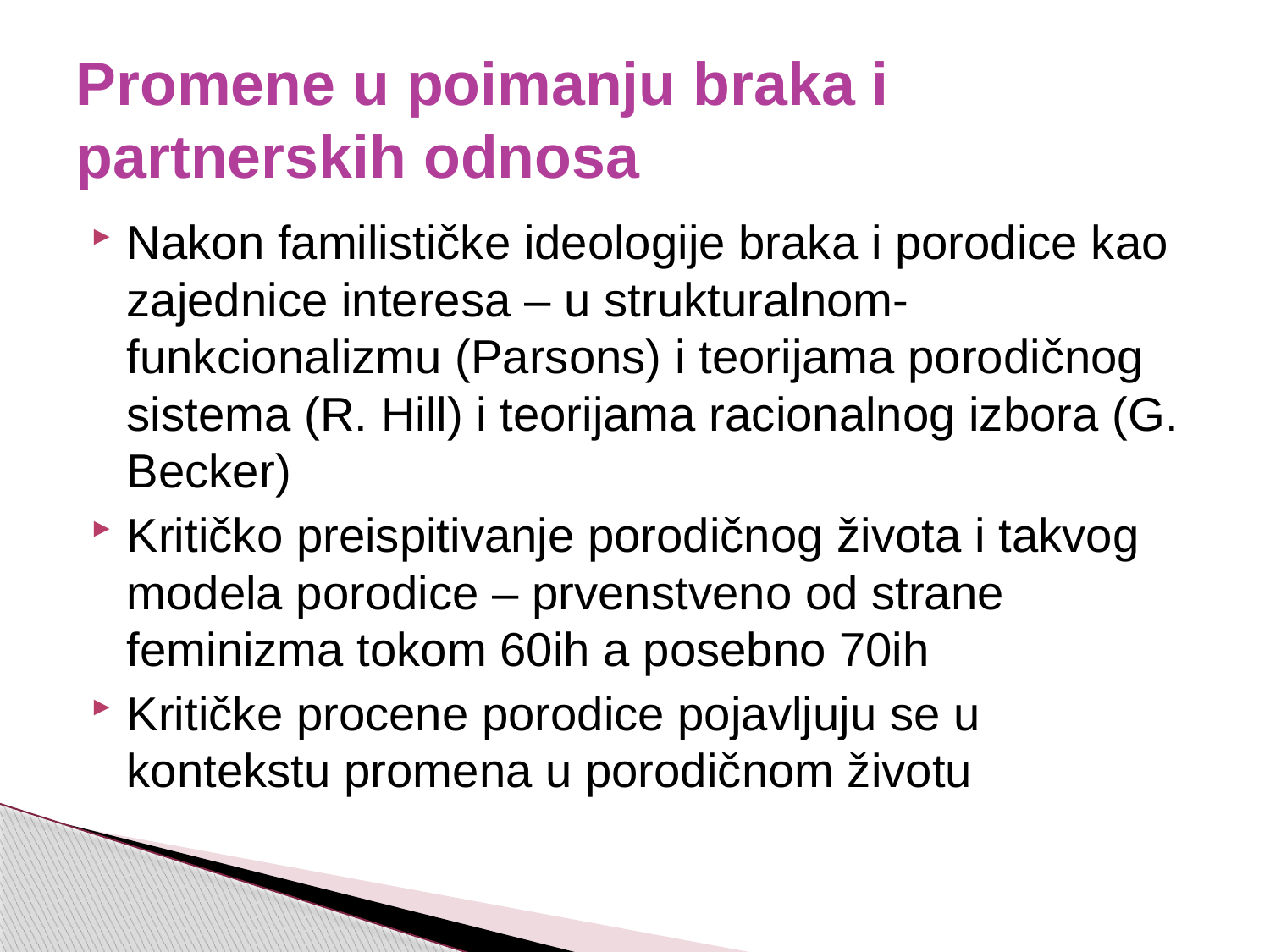

# Promene u poimanju braka i partnerskih odnosa
Nakon familističke ideologije braka i porodice kao zajednice interesa – u strukturalnom-funkcionalizmu (Parsons) i teorijama porodičnog sistema (R. Hill) i teorijama racionalnog izbora (G. Becker)
Kritičko preispitivanje porodičnog života i takvog modela porodice – prvenstveno od strane feminizma tokom 60ih a posebno 70ih
Kritičke procene porodice pojavljuju se u kontekstu promena u porodičnom životu